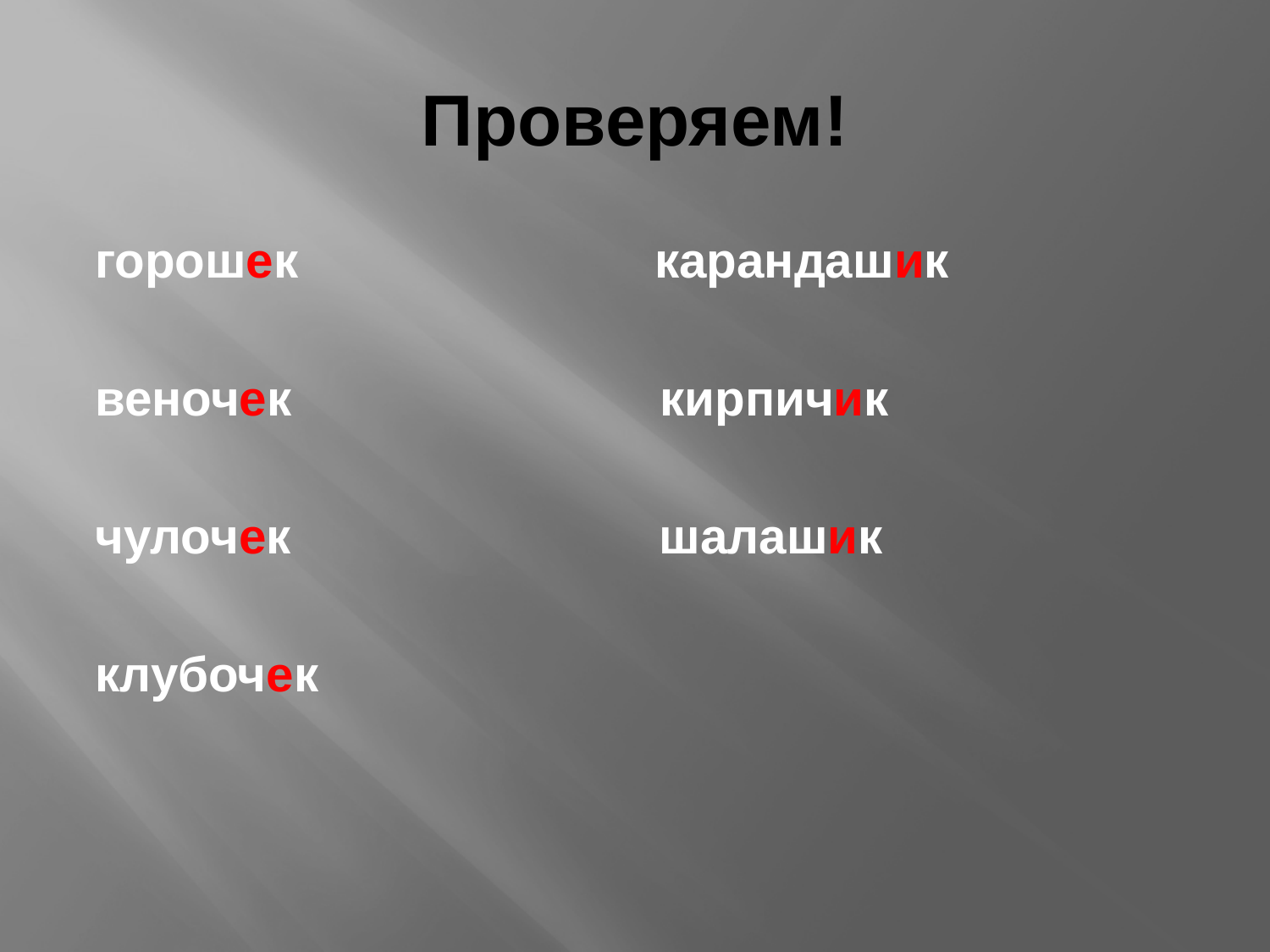

# Проверяем!
горошек                             карандашик

веночек                              кирпичик

чулочек                              шалашик

клубочек